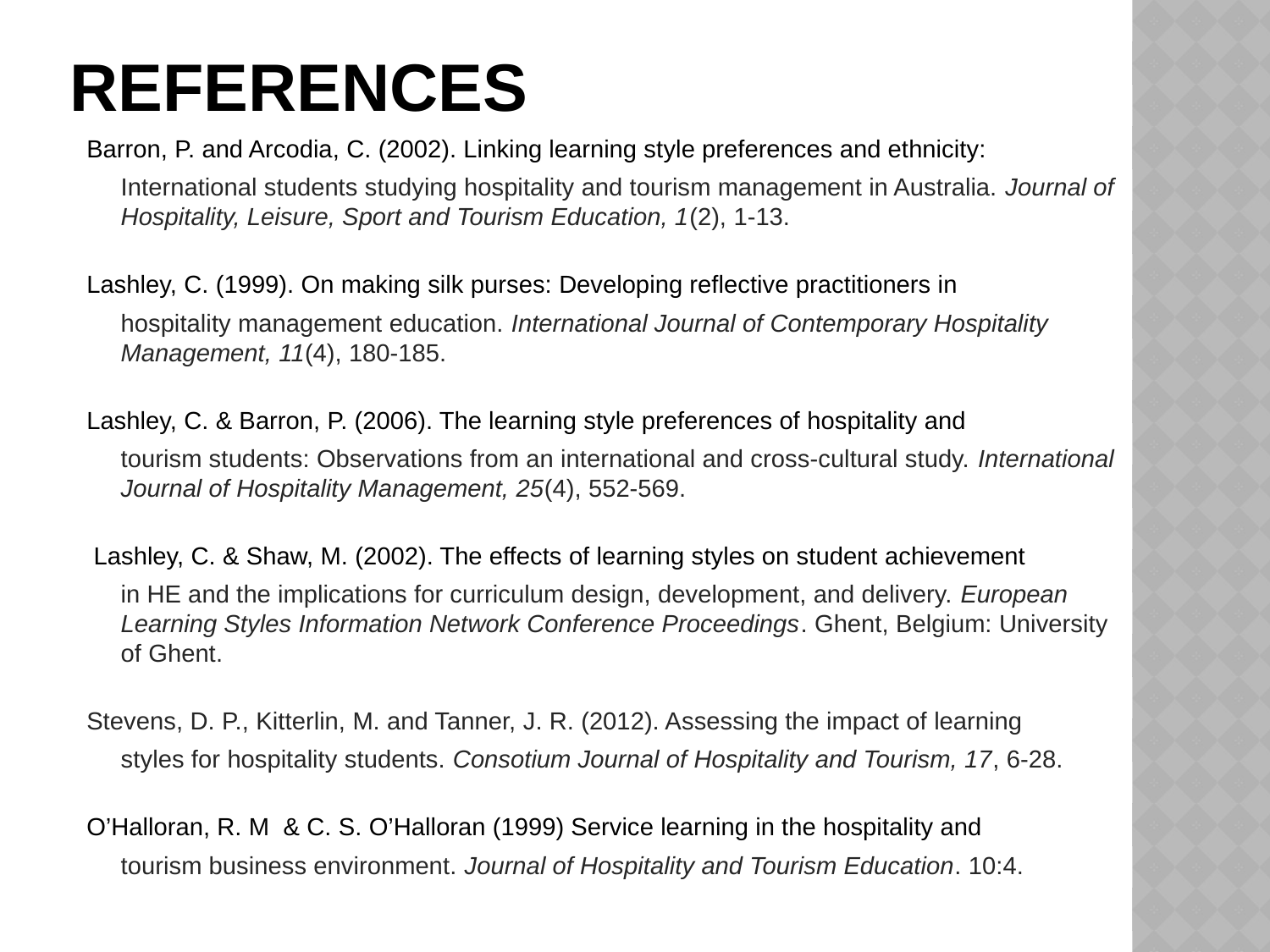

# References
Barron, P. and Arcodia, C. (2002). Linking learning style preferences and ethnicity:
International students studying hospitality and tourism management in Australia. Journal of Hospitality, Leisure, Sport and Tourism Education, 1(2), 1-13.

Lashley, C. (1999). On making silk purses: Developing reflective practitioners in
hospitality management education. International Journal of Contemporary Hospitality Management, 11(4), 180-185.

Lashley, C. & Barron, P. (2006). The learning style preferences of hospitality and
tourism students: Observations from an international and cross-cultural study. International Journal of Hospitality Management, 25(4), 552-569.

 Lashley, C. & Shaw, M. (2002). The effects of learning styles on student achievement
in HE and the implications for curriculum design, development, and delivery. European Learning Styles Information Network Conference Proceedings. Ghent, Belgium: University of Ghent.

Stevens, D. P., Kitterlin, M. and Tanner, J. R. (2012). Assessing the impact of learning
styles for hospitality students. Consotium Journal of Hospitality and Tourism, 17, 6-28.

O’Halloran, R. M  & C. S. O’Halloran (1999) Service learning in the hospitality and
tourism business environment. Journal of Hospitality and Tourism Education. 10:4.